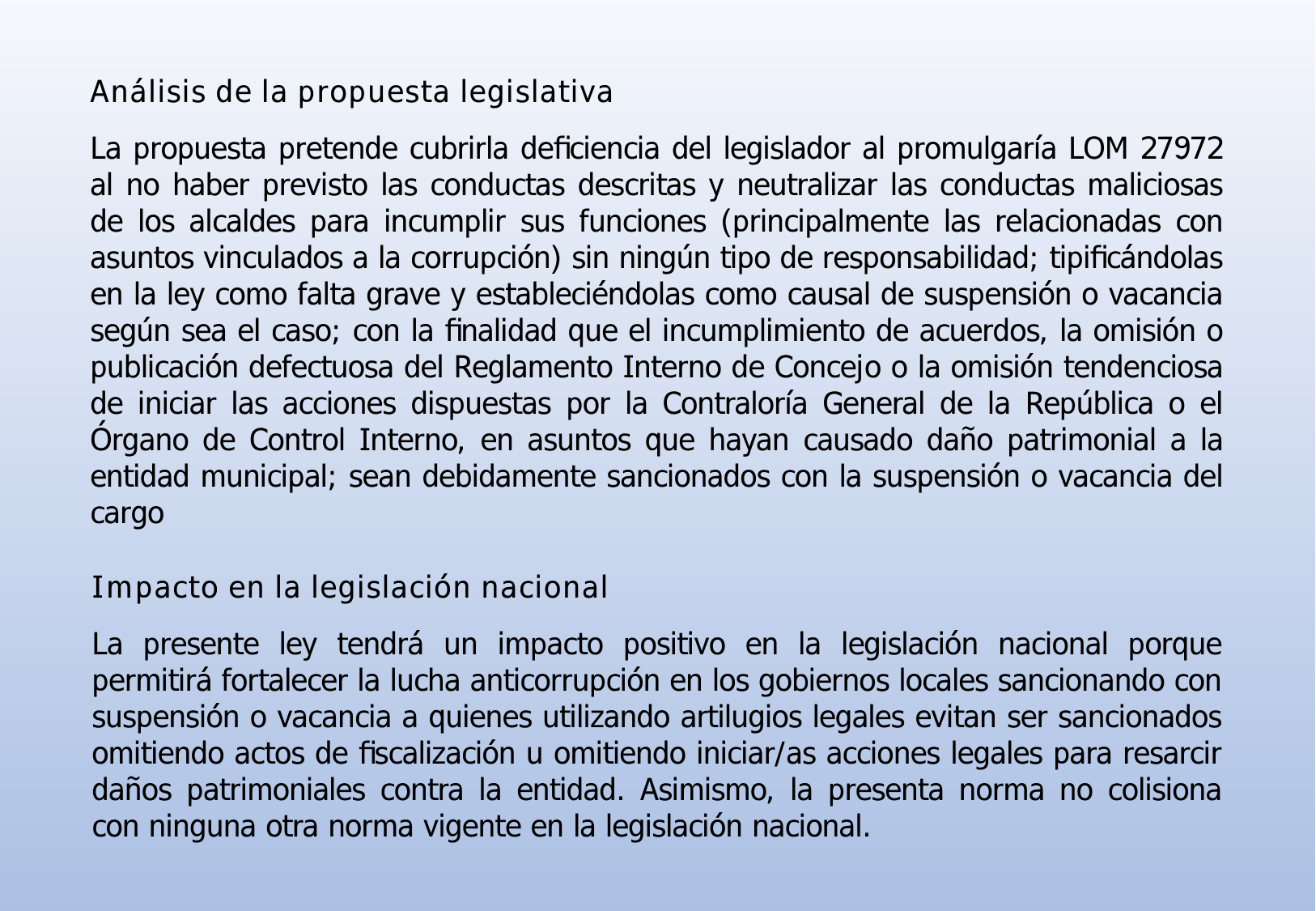

Análisis de la propuesta legislativa

La propuesta pretende cubrirla deficiencia del legislador al promulgaría LOM 27972 al no haber previsto las conductas descritas y neutralizar las conductas maliciosas de los alcaldes para incumplir sus funciones (principalmente las relacionadas con asuntos vinculados a la corrupción) sin ningún tipo de responsabilidad; tipificándolas en la ley como falta grave y estableciéndolas como causal de suspensión o vacancia según sea el caso; con la finalidad que el incumplimiento de acuerdos, la omisión o publicación defectuosa del Reglamento Interno de Concejo o la omisión tendenciosa de iniciar las acciones dispuestas por la Contraloría General de la República o el Órgano de Control Interno, en asuntos que hayan causado daño patrimonial a la entidad municipal; sean debidamente sancionados con la suspensión o vacancia del cargo
Impacto en la legislación nacional

La presente ley tendrá un impacto positivo en la legislación nacional porque permitirá fortalecer la lucha anticorrupción en los gobiernos locales sancionando con suspensión o vacancia a quienes utilizando artilugios legales evitan ser sancionados omitiendo actos de fiscalización u omitiendo iniciar/as acciones legales para resarcir daños patrimoniales contra la entidad. Asimismo, la presenta norma no colisiona con ninguna otra norma vigente en la legislación nacional.